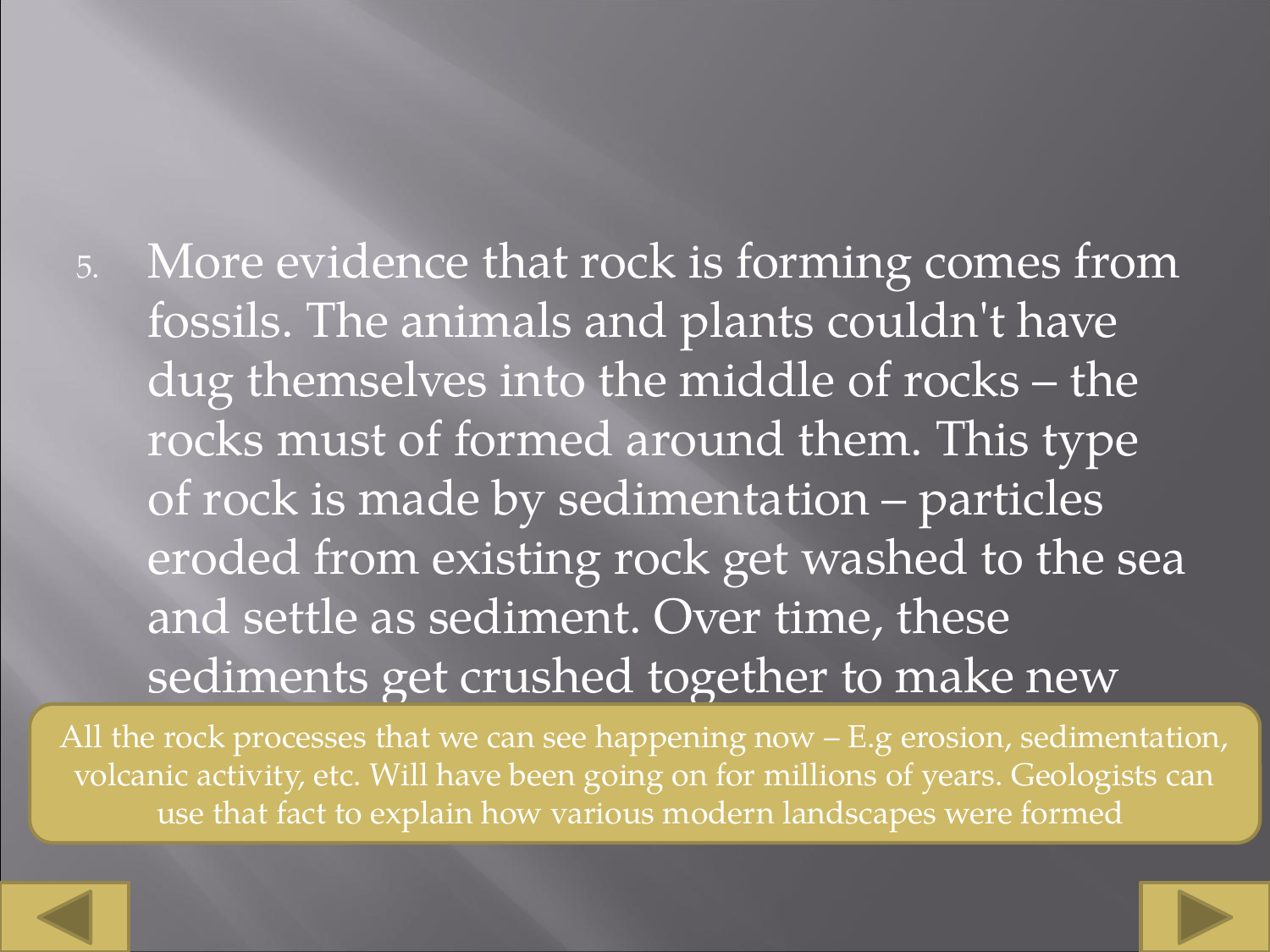

#
More evidence that rock is forming comes from fossils. The animals and plants couldn't have dug themselves into the middle of rocks – the rocks must of formed around them. This type of rock is made by sedimentation – particles eroded from existing rock get washed to the sea and settle as sediment. Over time, these sediments get crushed together to make new rock.

All the rock processes that we can see happening now – E.g erosion, sedimentation, volcanic activity, etc. Will have been going on for millions of years. Geologists can use that fact to explain how various modern landscapes were formed